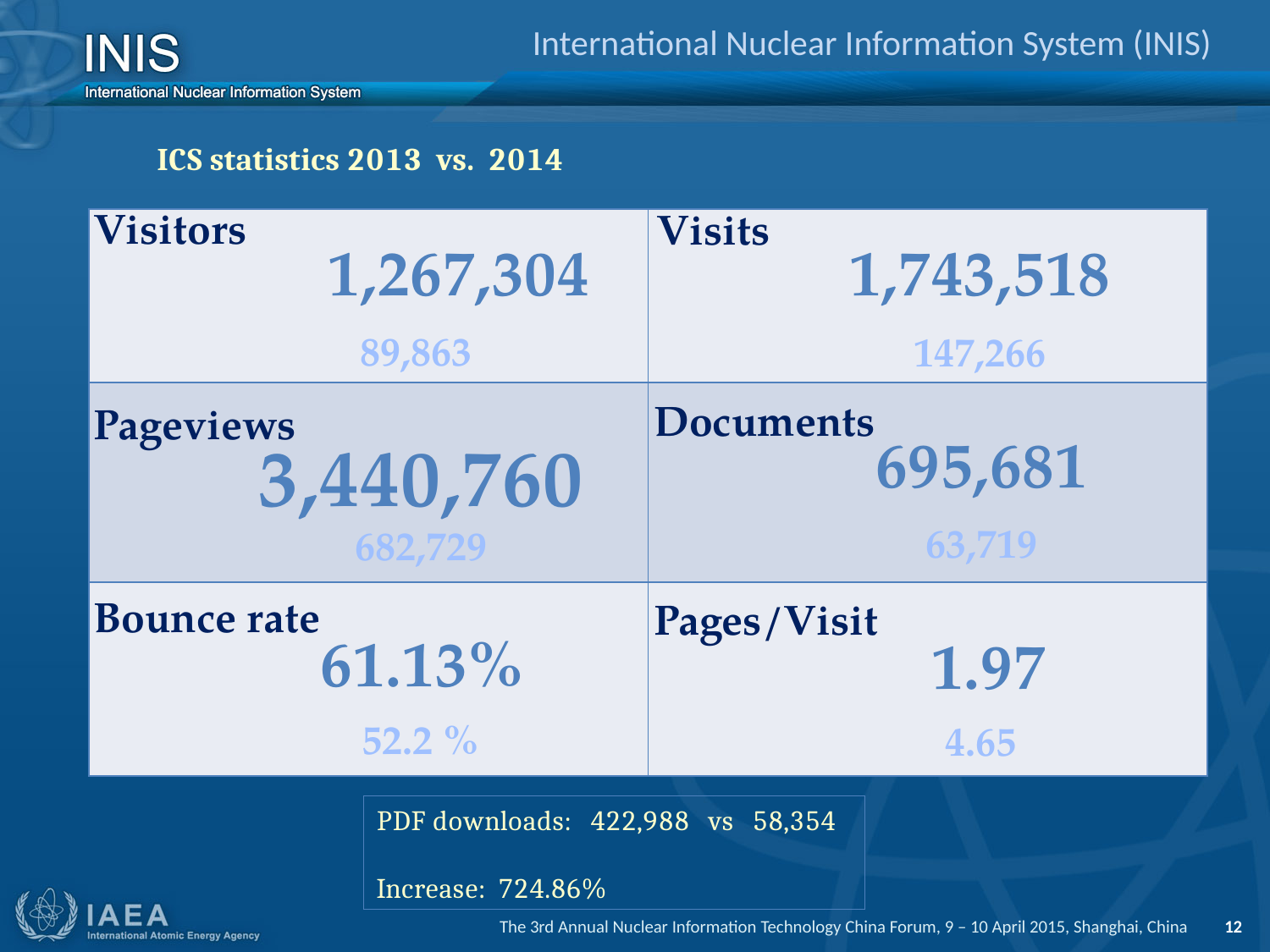

# International Nuclear Information System (INIS)
ICS statistics 2013  vs.  2014
Visitors
Visits
|  |  |
| --- | --- |
|  |  |
|  |  |
1,267,304
1,743,518
89,863
147,266
Documents
Pageviews
695,681
3,440,760
63,719
682,729
Bounce rate
Pages/Visit
61.13%
1.97
52.2 %
4.65
PDF downloads:   422,988   vs   58,354
Increase:  724.86%
The 3rd Annual Nuclear Information Technology China Forum, 9 – 10 April 2015, Shanghai, China         12